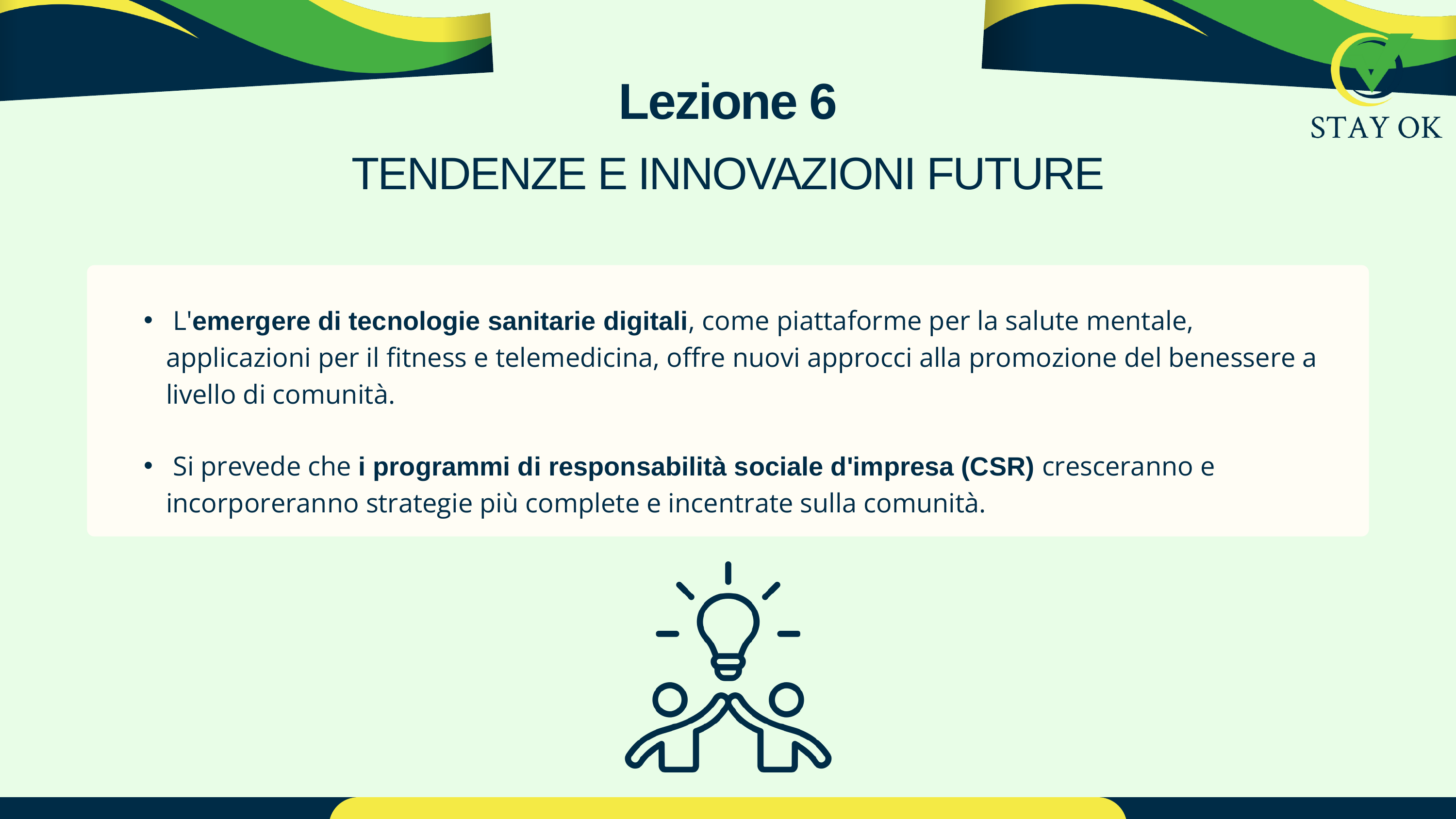

Lezione 6
TENDENZE E INNOVAZIONI FUTURE

 L'emergere di tecnologie sanitarie digitali, come piattaforme per la salute mentale, applicazioni per il fitness e telemedicina, offre nuovi approcci alla promozione del benessere a livello di comunità.

 Si prevede che i programmi di responsabilità sociale d'impresa (CSR) cresceranno e incorporeranno strategie più complete e incentrate sulla comunità.